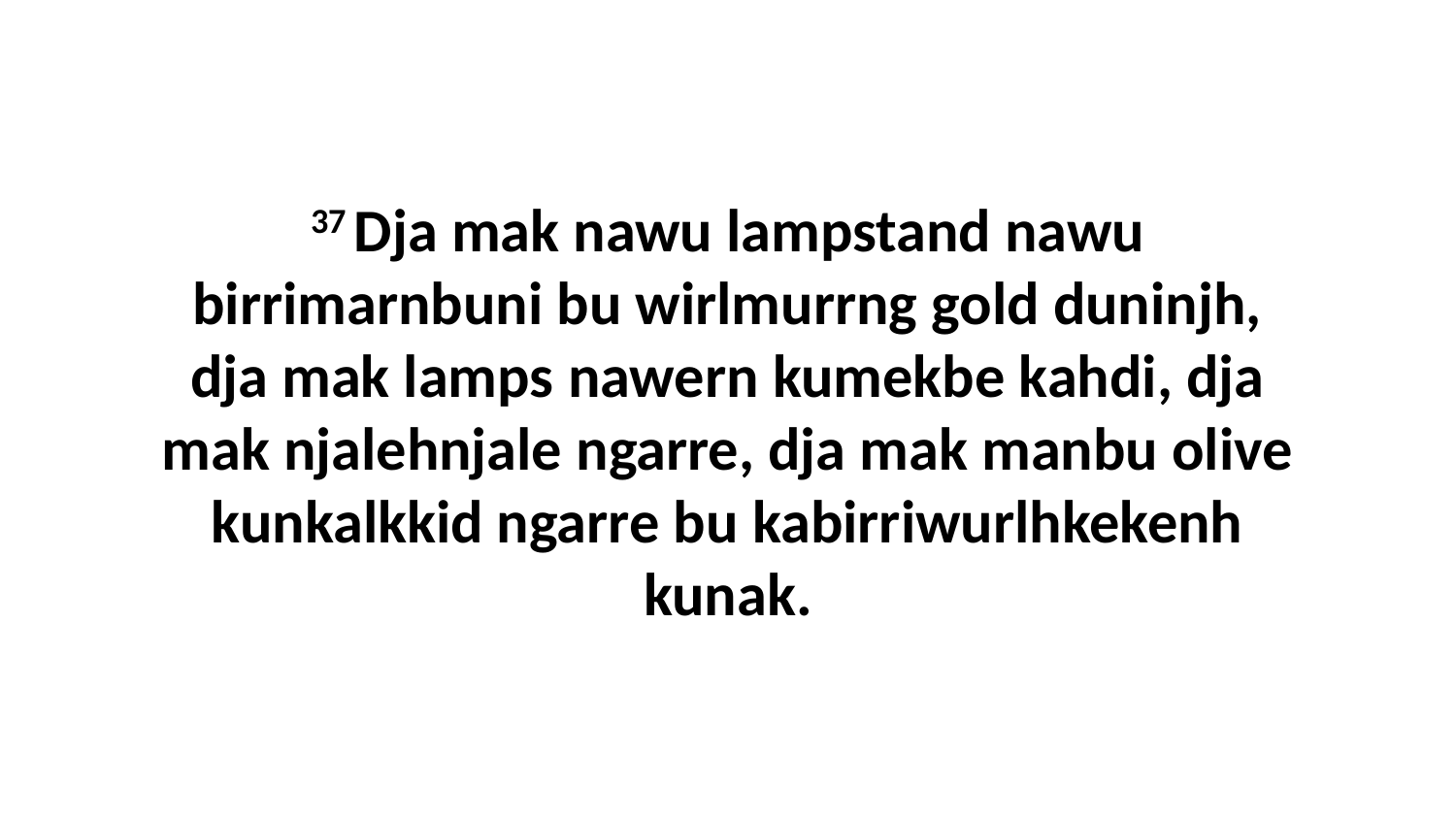

37 Dja mak nawu lampstand nawu birrimarnbuni bu wirlmurrng gold duninjh, dja mak lamps nawern kumekbe kahdi, dja mak njalehnjale ngarre, dja mak manbu olive kunkalkkid ngarre bu kabirriwurlhkekenh kunak.